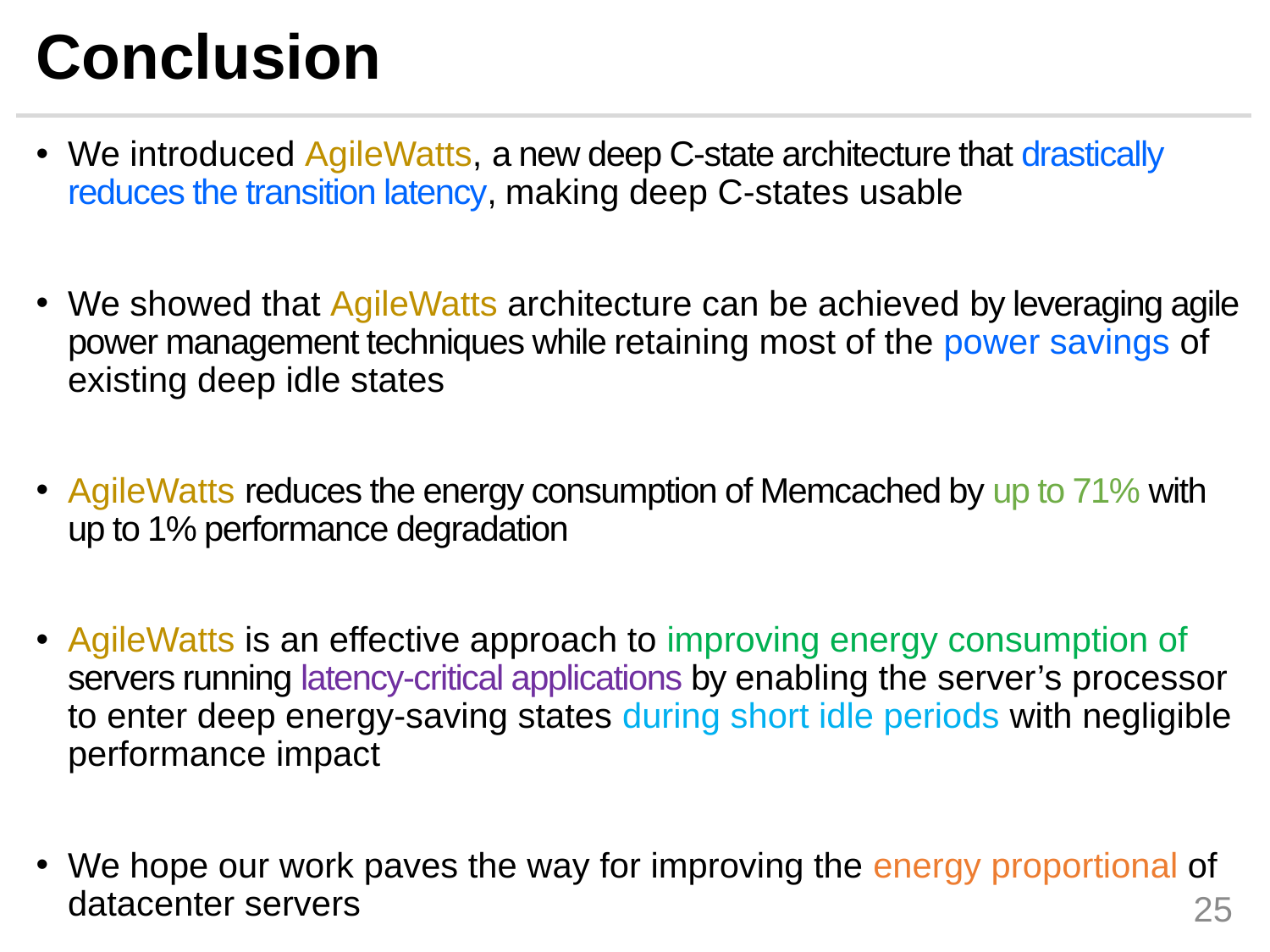

# Conclusion
We introduced AgileWatts, a new deep C-state architecture that drastically reduces the transition latency, making deep C-states usable

We showed that AgileWatts architecture can be achieved by leveraging agile power management techniques while retaining most of the power savings of existing deep idle states

AgileWatts reduces the energy consumption of Memcached by up to 71% with up to 1% performance degradation

AgileWatts is an effective approach to improving energy consumption of servers running latency-critical applications by enabling the server’s processor to enter deep energy-saving states during short idle periods with negligible performance impact

We hope our work paves the way for improving the energy proportional of datacenter servers